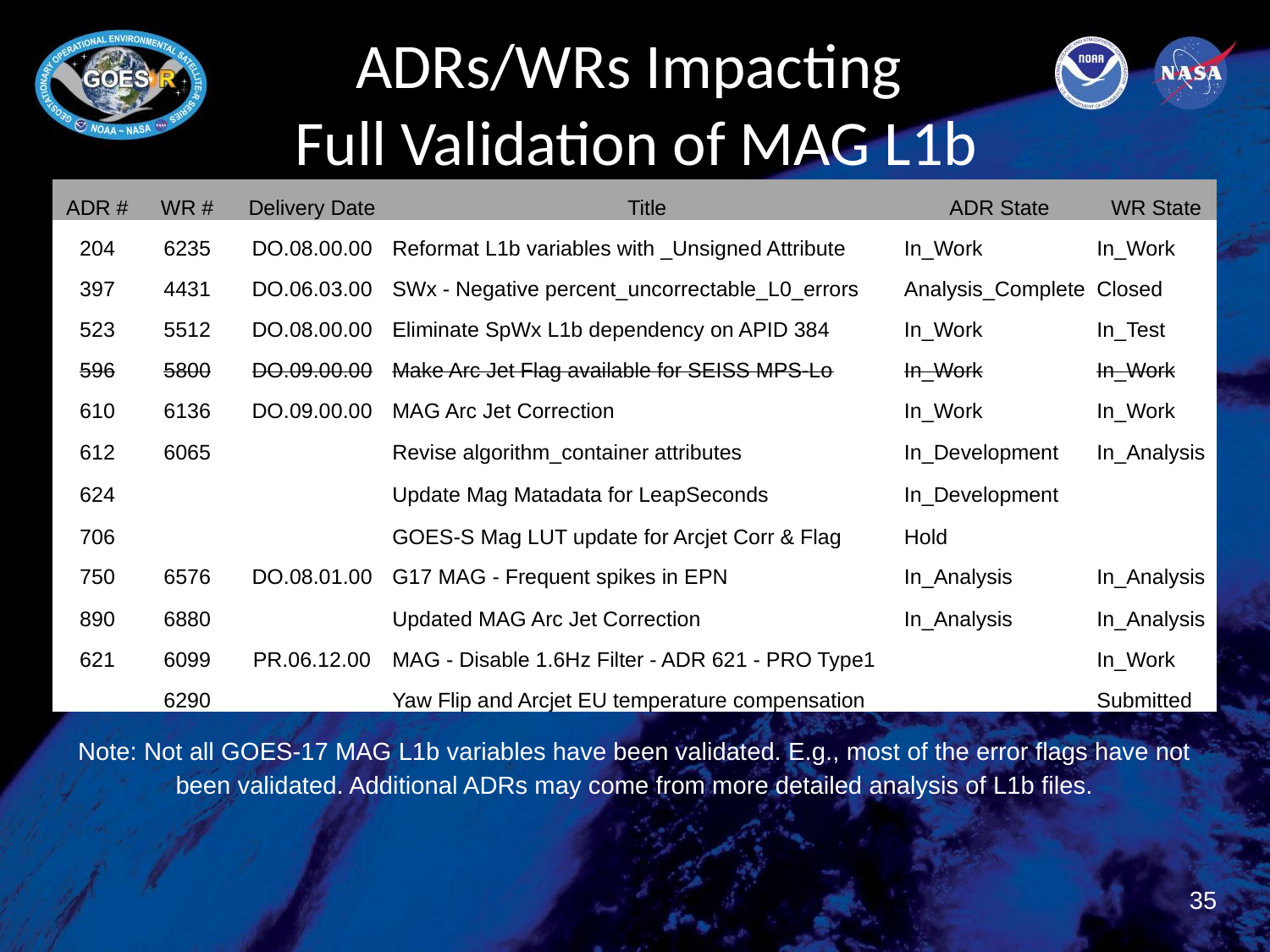

# ADRs/WRs Impacting Full Validation of MAG L1b
| ADR # | WR # | Delivery Date | Title | ADR State | WR State |
| --- | --- | --- | --- | --- | --- |
| 204 | 6235 | DO.08.00.00 | Reformat L1b variables with \_Unsigned Attribute | In\_Work | In\_Work |
| 397 | 4431 | DO.06.03.00 | SWx - Negative percent\_uncorrectable\_L0\_errors | Analysis\_Complete | Closed |
| 523 | 5512 | DO.08.00.00 | Eliminate SpWx L1b dependency on APID 384 | In\_Work | In\_Test |
| 596 | 5800 | DO.09.00.00 | Make Arc Jet Flag available for SEISS MPS-Lo | In\_Work | In\_Work |
| 610 | 6136 | DO.09.00.00 | MAG Arc Jet Correction | In\_Work | In\_Work |
| 612 | 6065 |  | Revise algorithm\_container attributes | In\_Development | In\_Analysis |
| 624 |  |  | Update Mag Matadata for LeapSeconds | In\_Development |  |
| 706 |  |  | GOES-S Mag LUT update for Arcjet Corr & Flag | Hold |  |
| 750 | 6576 | DO.08.01.00 | G17 MAG - Frequent spikes in EPN | In\_Analysis | In\_Analysis |
| 890 | 6880 |  | Updated MAG Arc Jet Correction | In\_Analysis | In\_Analysis |
| 621 | 6099 | PR.06.12.00 | MAG - Disable 1.6Hz Filter - ADR 621 - PRO Type1 |  | In\_Work |
|  | 6290 |  | Yaw Flip and Arcjet EU temperature compensation |  | Submitted |
Note: Not all GOES-17 MAG L1b variables have been validated. E.g., most of the error flags have not been validated. Additional ADRs may come from more detailed analysis of L1b files.

35